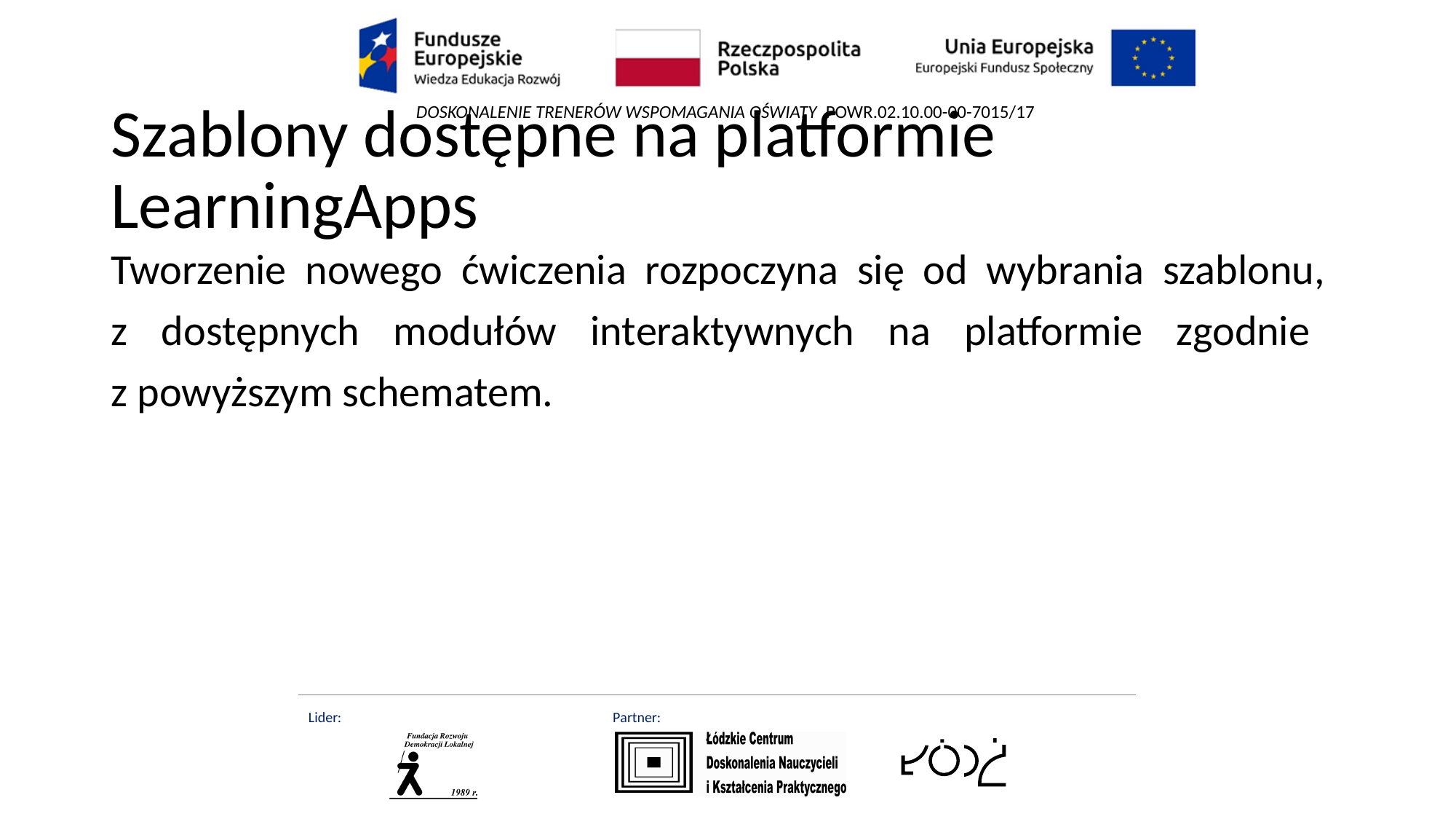

# Szablony dostępne na platformie LearningApps
Tworzenie nowego ćwiczenia rozpoczyna się od wybrania szablonu,
z dostępnych modułów interaktywnych na platformie zgodnie
z powyższym schematem.